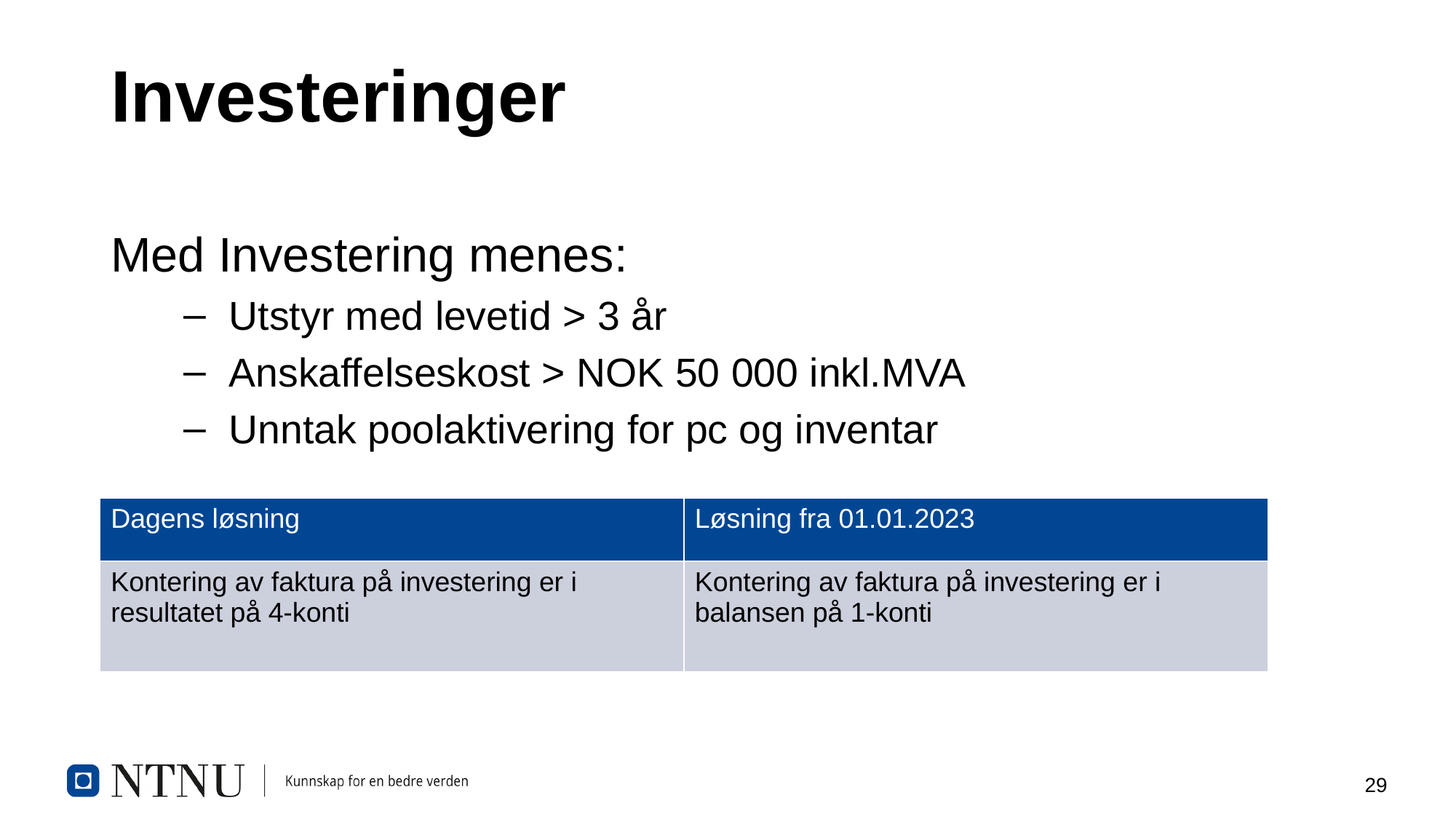

# Investeringer
Med Investering menes:
Utstyr med levetid > 3 år
Anskaffelseskost > NOK 50 000 inkl.MVA
Unntak poolaktivering for pc og inventar

| Dagens løsning | Løsning fra 01.01.2023 |
| --- | --- |
| Kontering av faktura på investering er i resultatet på 4-konti | Kontering av faktura på investering er i balansen på 1-konti |